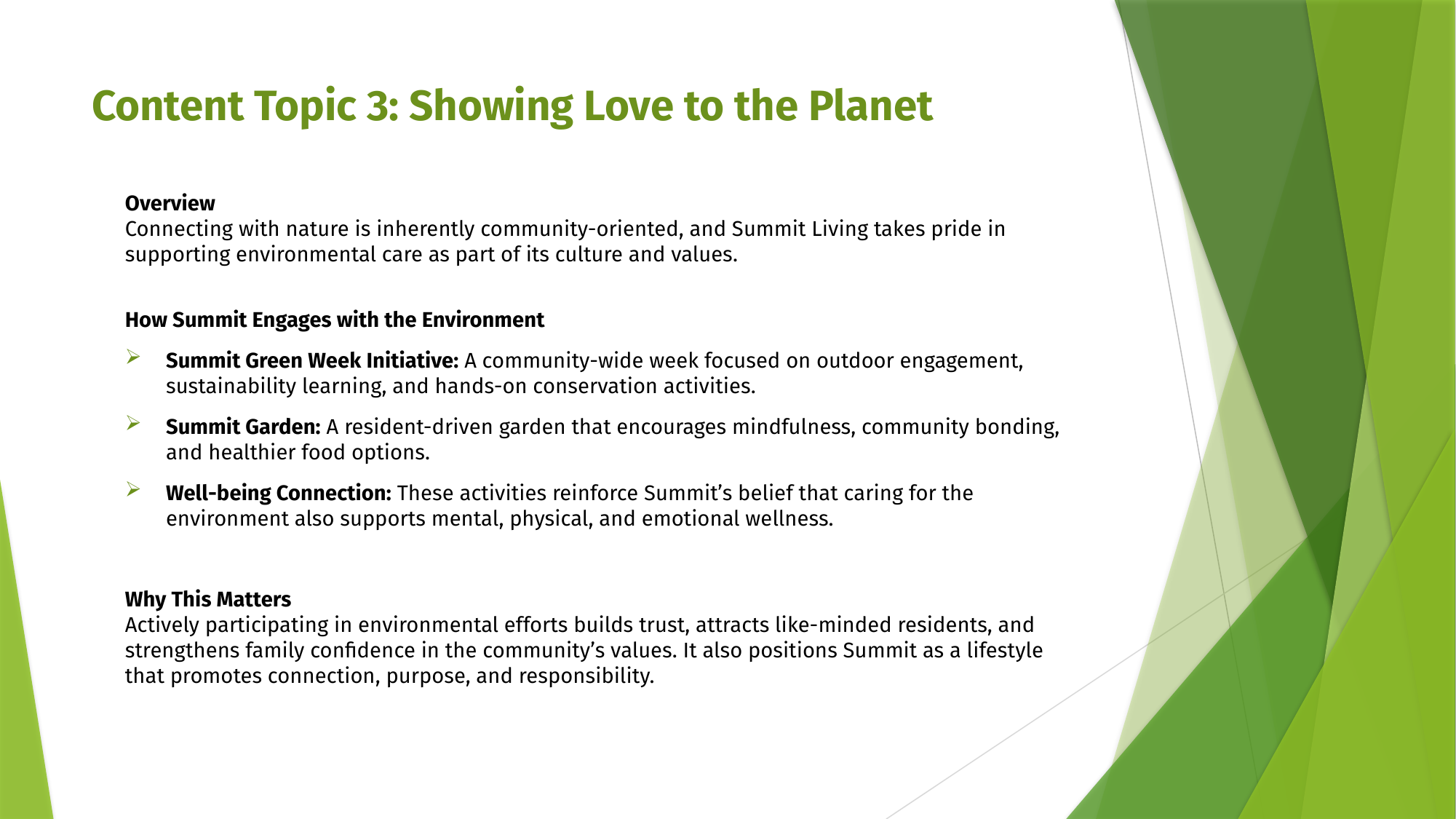

# Content Topic 3: Showing Love to the Planet
Overview
Connecting with nature is inherently community-oriented, and Summit Living takes pride in supporting environmental care as part of its culture and values.
How Summit Engages with the Environment
Summit Green Week Initiative: A community-wide week focused on outdoor engagement, sustainability learning, and hands-on conservation activities.
Summit Garden: A resident-driven garden that encourages mindfulness, community bonding, and healthier food options.
Well-being Connection: These activities reinforce Summit’s belief that caring for the environment also supports mental, physical, and emotional wellness.

Why This Matters
Actively participating in environmental efforts builds trust, attracts like-minded residents, and strengthens family confidence in the community’s values. It also positions Summit as a lifestyle that promotes connection, purpose, and responsibility.